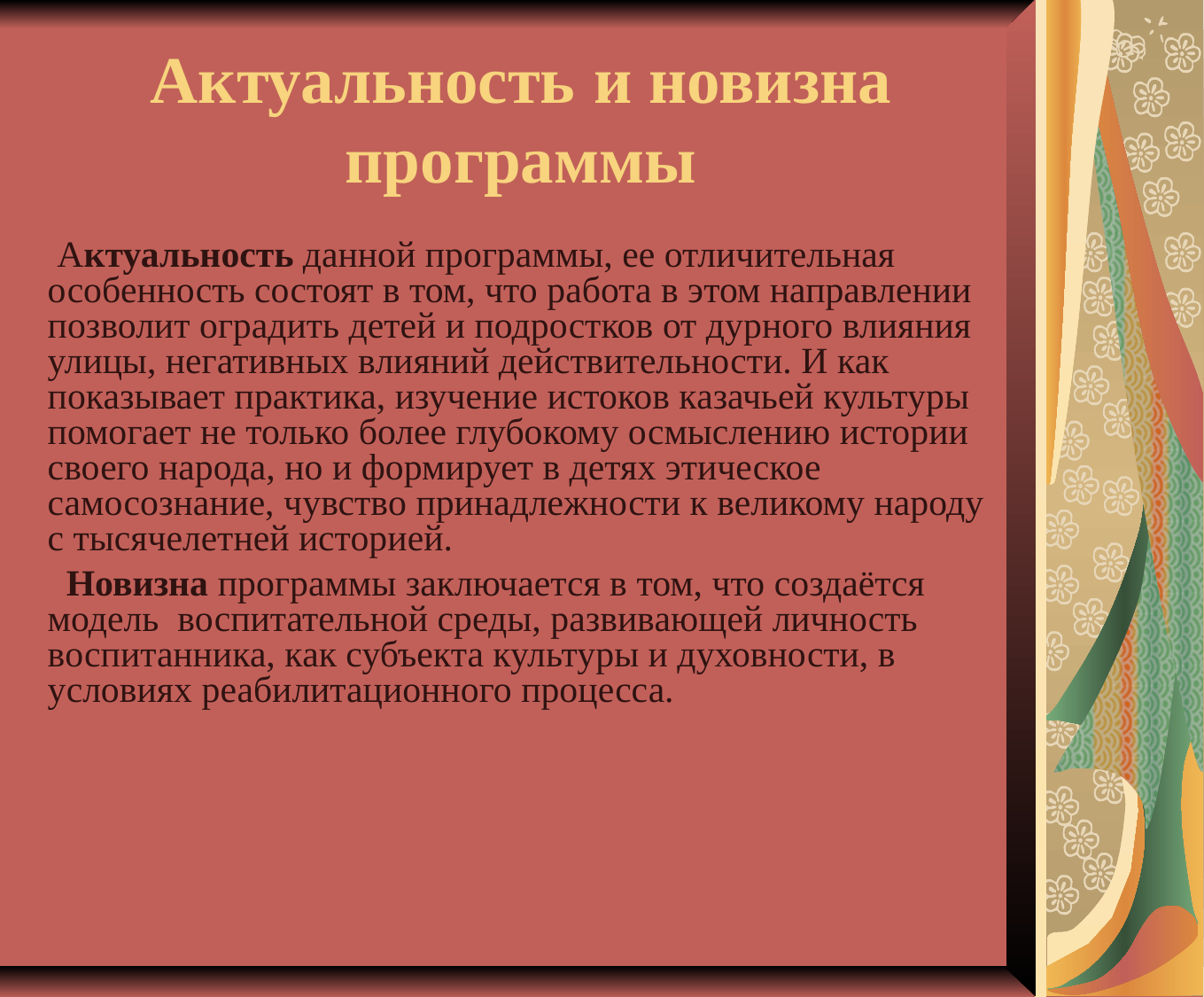

Актуальность и новизна программы
 Актуальность данной программы, ее отличительная особенность состоят в том, что работа в этом направлении позволит оградить детей и подростков от дурного влияния улицы, негативных влияний действительности. И как показывает практика, изучение истоков казачьей культуры помогает не только более глубокому осмыслению истории своего народа, но и формирует в детях этическое самосознание, чувство принадлежности к великому народу с тысячелетней историей.
  Новизна программы заключается в том, что создаётся модель  воспитательной среды, развивающей личность воспитанника, как субъекта культуры и духовности, в условиях реабилитационного процесса.